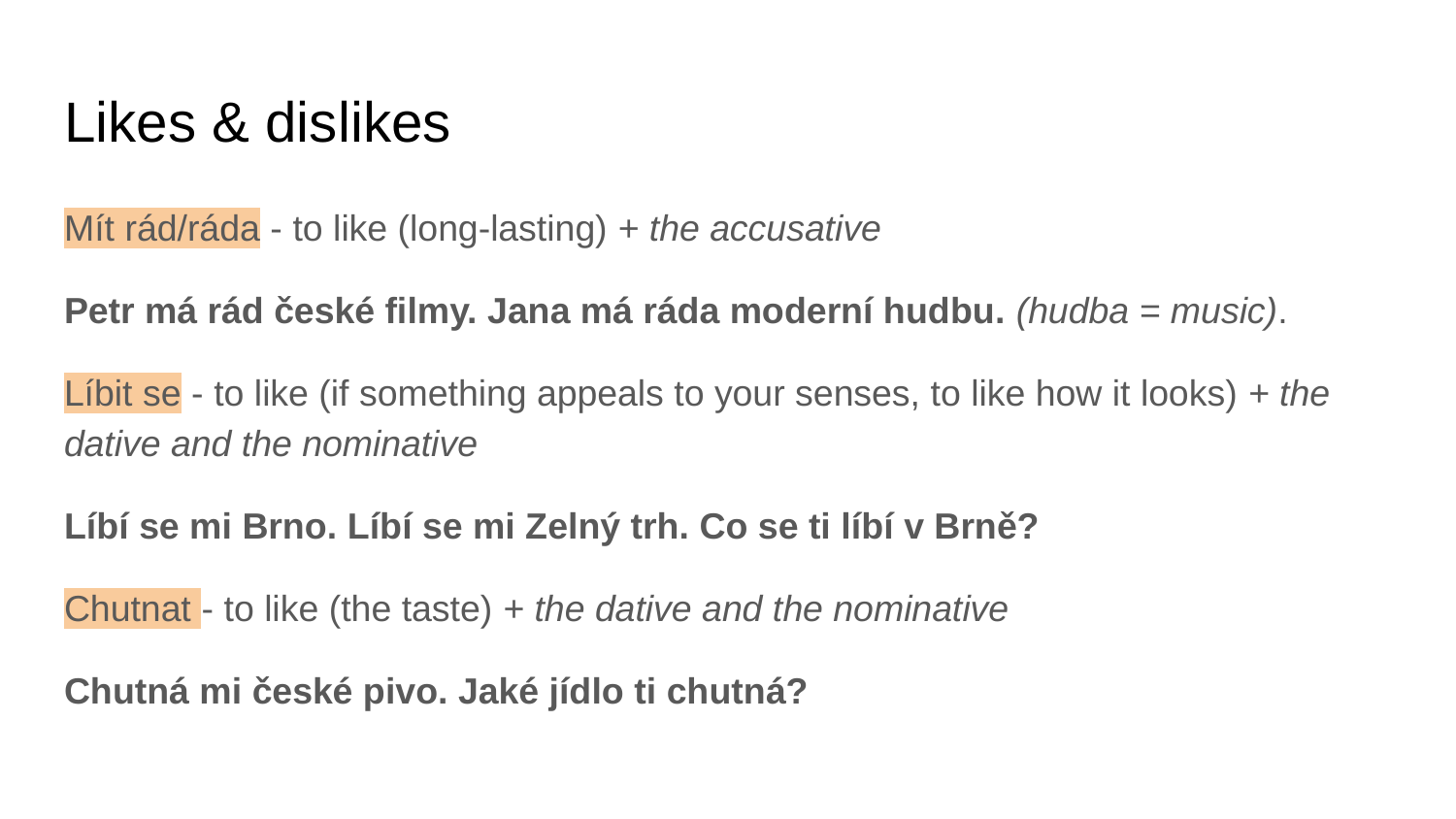

# Likes & dislikes
Mít rád/ráda - to like (long-lasting) + the accusative
Petr má rád české filmy. Jana má ráda moderní hudbu. (hudba = music).
Líbit se - to like (if something appeals to your senses, to like how it looks) + the dative and the nominative
Líbí se mi Brno. Líbí se mi Zelný trh. Co se ti líbí v Brně?
Chutnat - to like (the taste) + the dative and the nominative
Chutná mi české pivo. Jaké jídlo ti chutná?